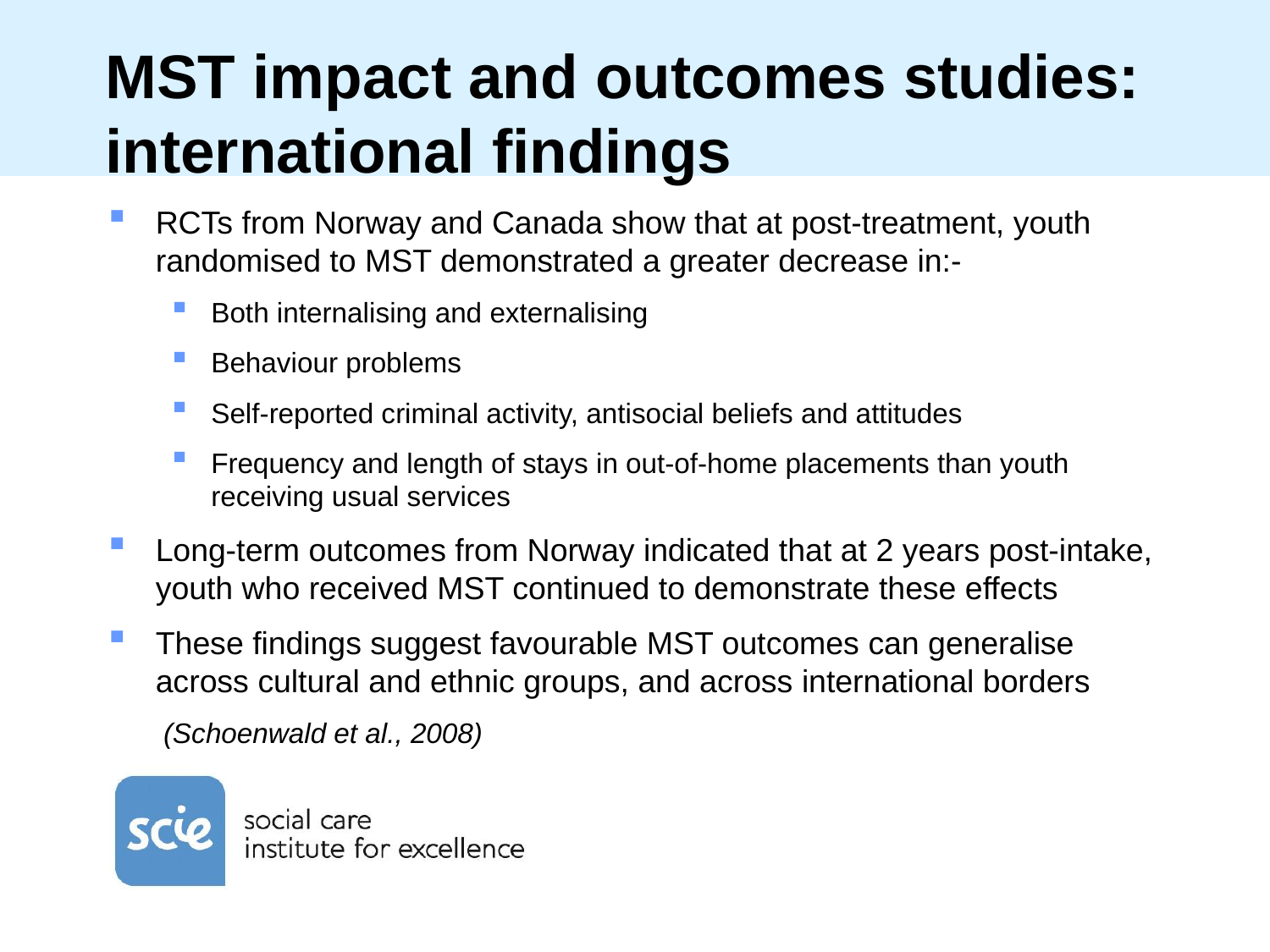

# MST impact and outcomes studies: international findings
RCTs from Norway and Canada show that at post-treatment, youth randomised to MST demonstrated a greater decrease in:-
Both internalising and externalising
Behaviour problems
Self-reported criminal activity, antisocial beliefs and attitudes
Frequency and length of stays in out-of-home placements than youth receiving usual services
Long-term outcomes from Norway indicated that at 2 years post-intake, youth who received MST continued to demonstrate these effects
These findings suggest favourable MST outcomes can generalise across cultural and ethnic groups, and across international borders
(Schoenwald et al., 2008)